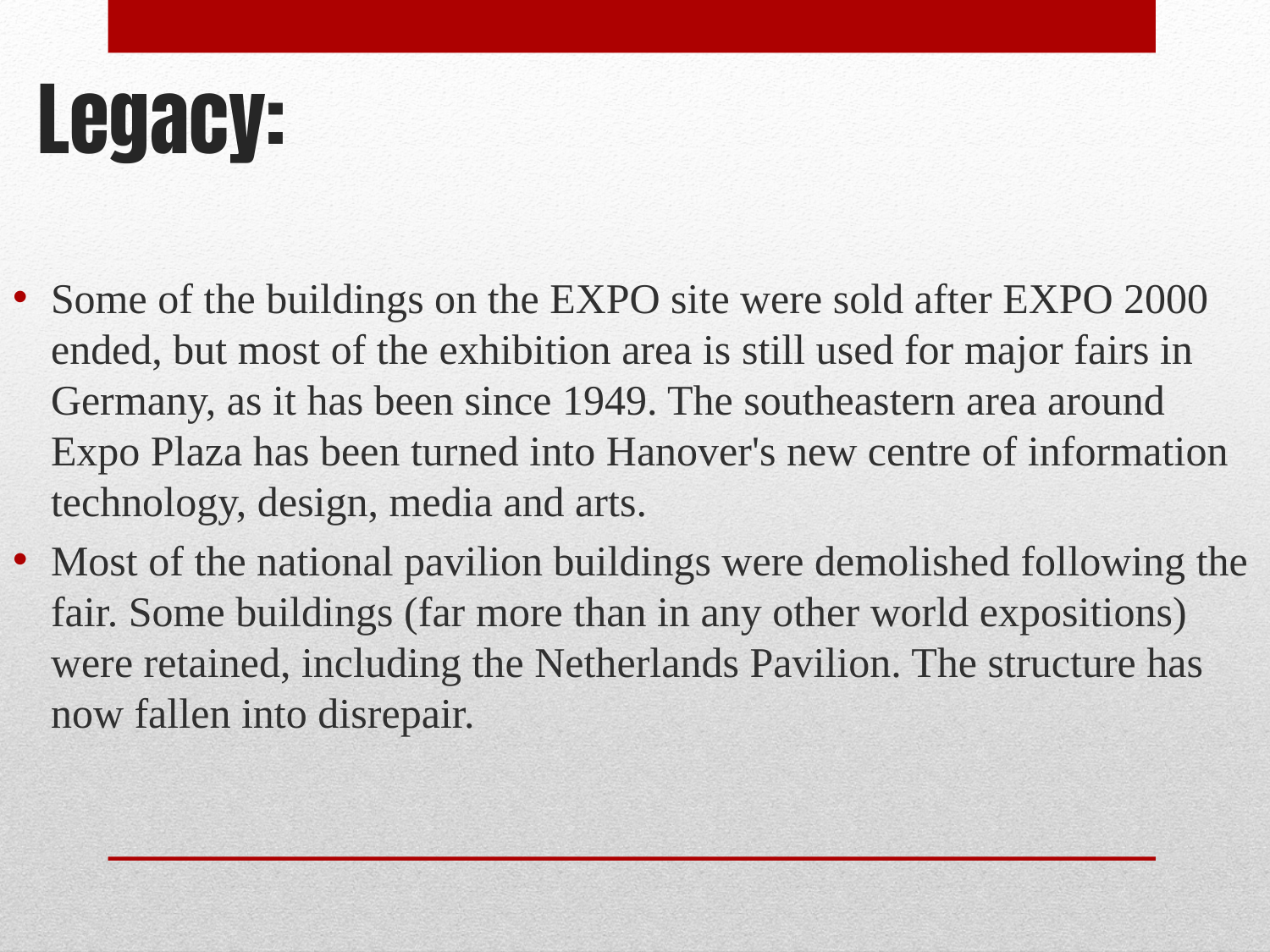

# Legacy:
Some of the buildings on the EXPO site were sold after EXPO 2000 ended, but most of the exhibition area is still used for major fairs in Germany, as it has been since 1949. The southeastern area around Expo Plaza has been turned into Hanover's new centre of information technology, design, media and arts.
Most of the national pavilion buildings were demolished following the fair. Some buildings (far more than in any other world expositions) were retained, including the Netherlands Pavilion. The structure has now fallen into disrepair.